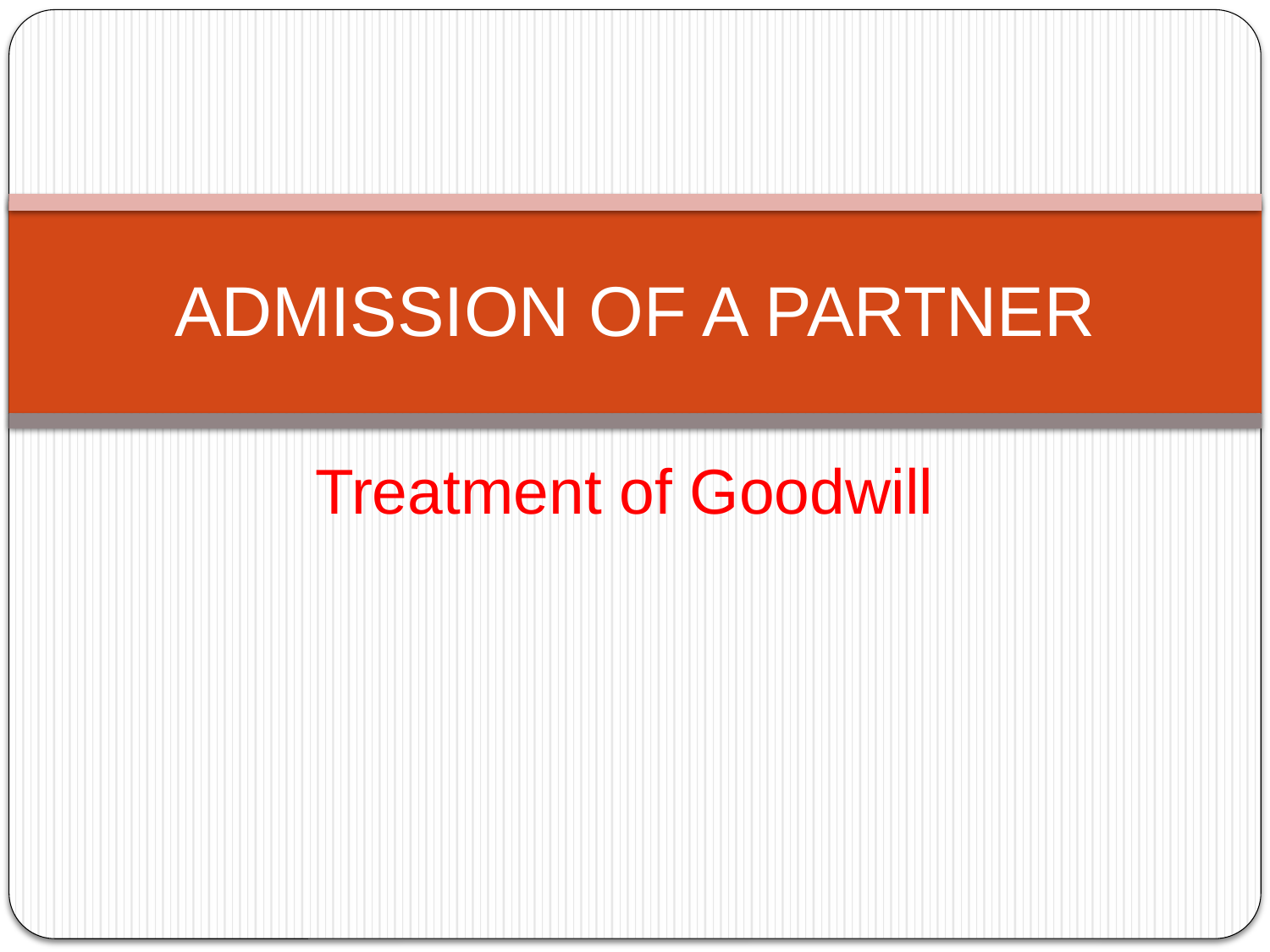

# ADMISSION OF A PARTNER
Treatment of Goodwill